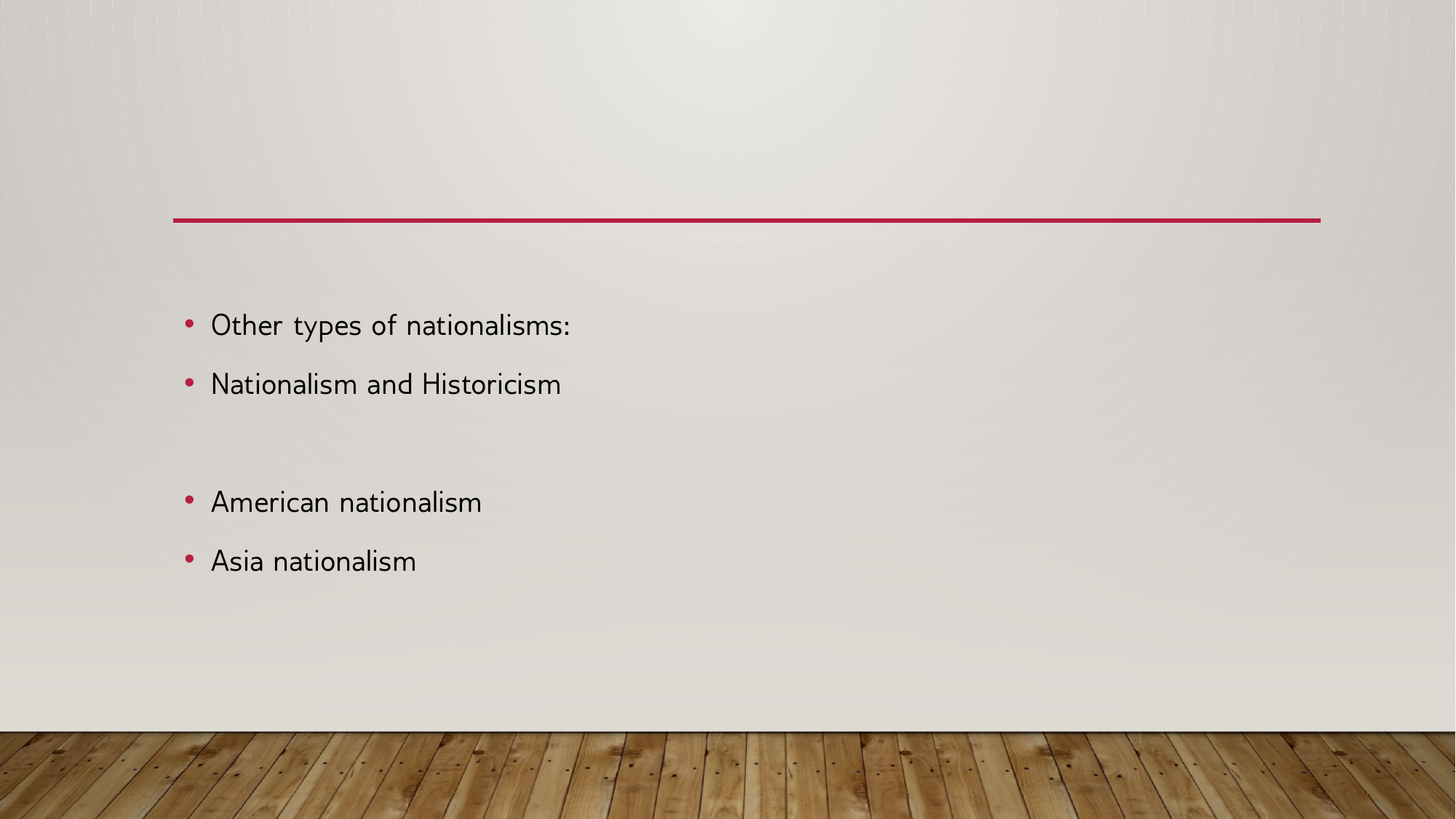

#

Other types of nationalisms:
Nationalism and Historicism

American nationalism
Asia nationalism